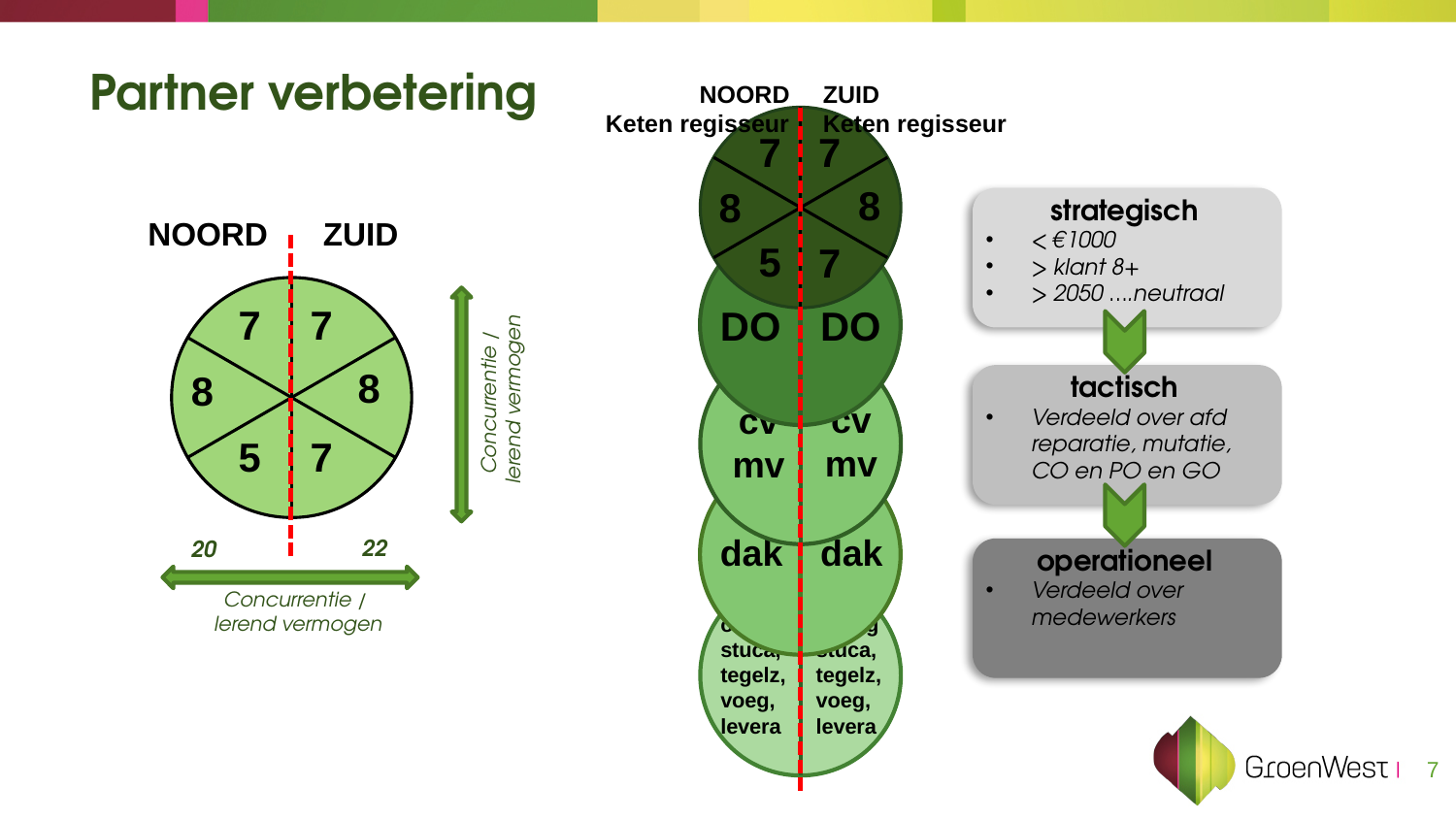

Partner verbetering
NOORD
Keten regisseur
ZUID
Keten regisseur

7
7
8
8
5
7

DO
DO

cv mv
cv mv

dak
dak

overig stuca, tegelz, voeg, levera
overig stuca, tegelz, voeg, levera
strategisch
< €1000
> klant 8+
> 2050 ….neutraal

tactisch
Verdeeld over afd reparatie, mutatie, CO en PO en GO

operationeel
Verdeeld over medewerkers

NOORD
ZUID

7
7
8
8
Concurrentie /
lerend vermogen

5
7
22
20

Concurrentie /
lerend vermogen
7